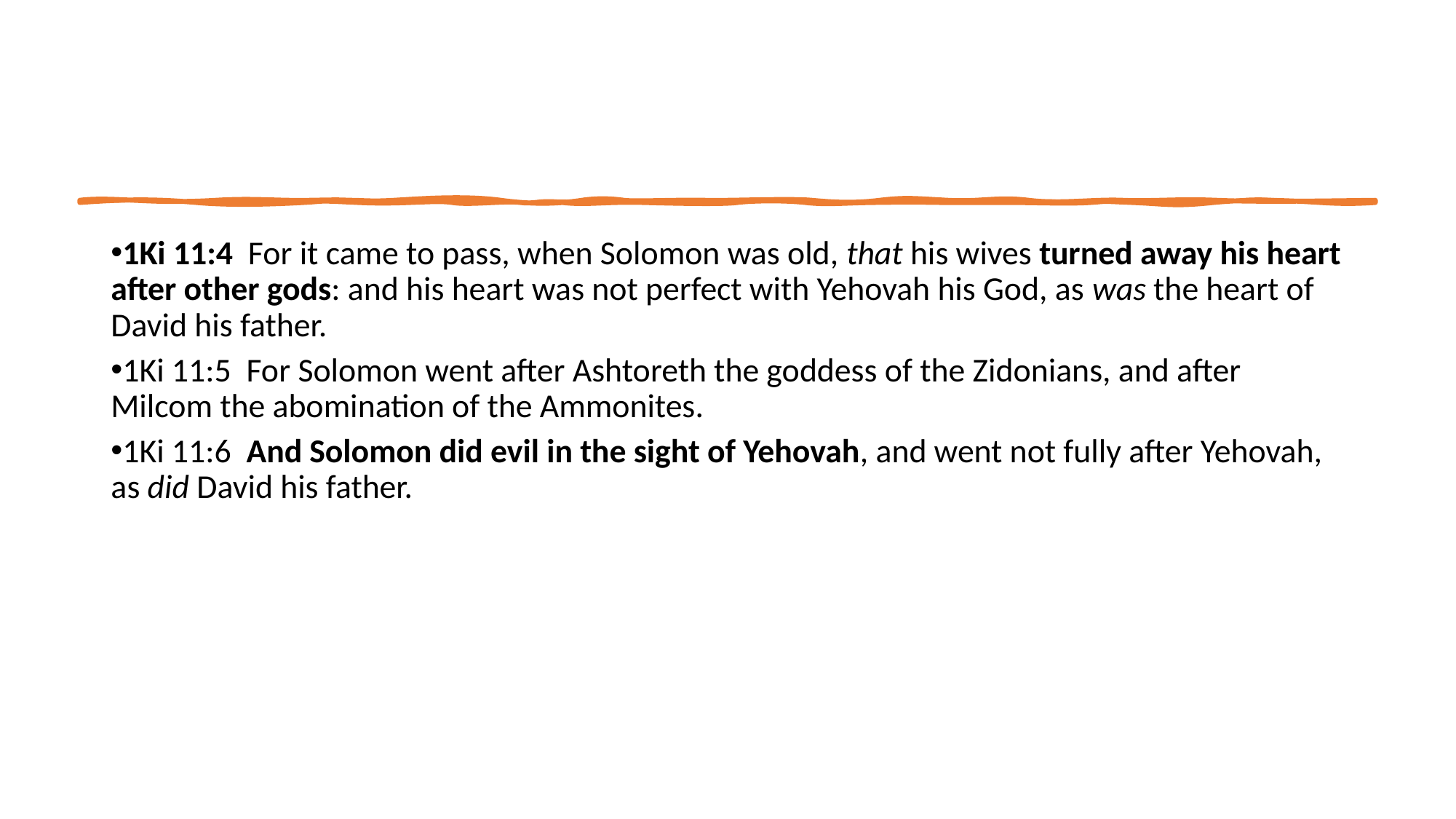

1Ki 11:4  For it came to pass, when Solomon was old, that his wives turned away his heart after other gods: and his heart was not perfect with Yehovah his God, as was the heart of David his father.
1Ki 11:5  For Solomon went after Ashtoreth the goddess of the Zidonians, and after Milcom the abomination of the Ammonites.
1Ki 11:6  And Solomon did evil in the sight of Yehovah, and went not fully after Yehovah, as did David his father.